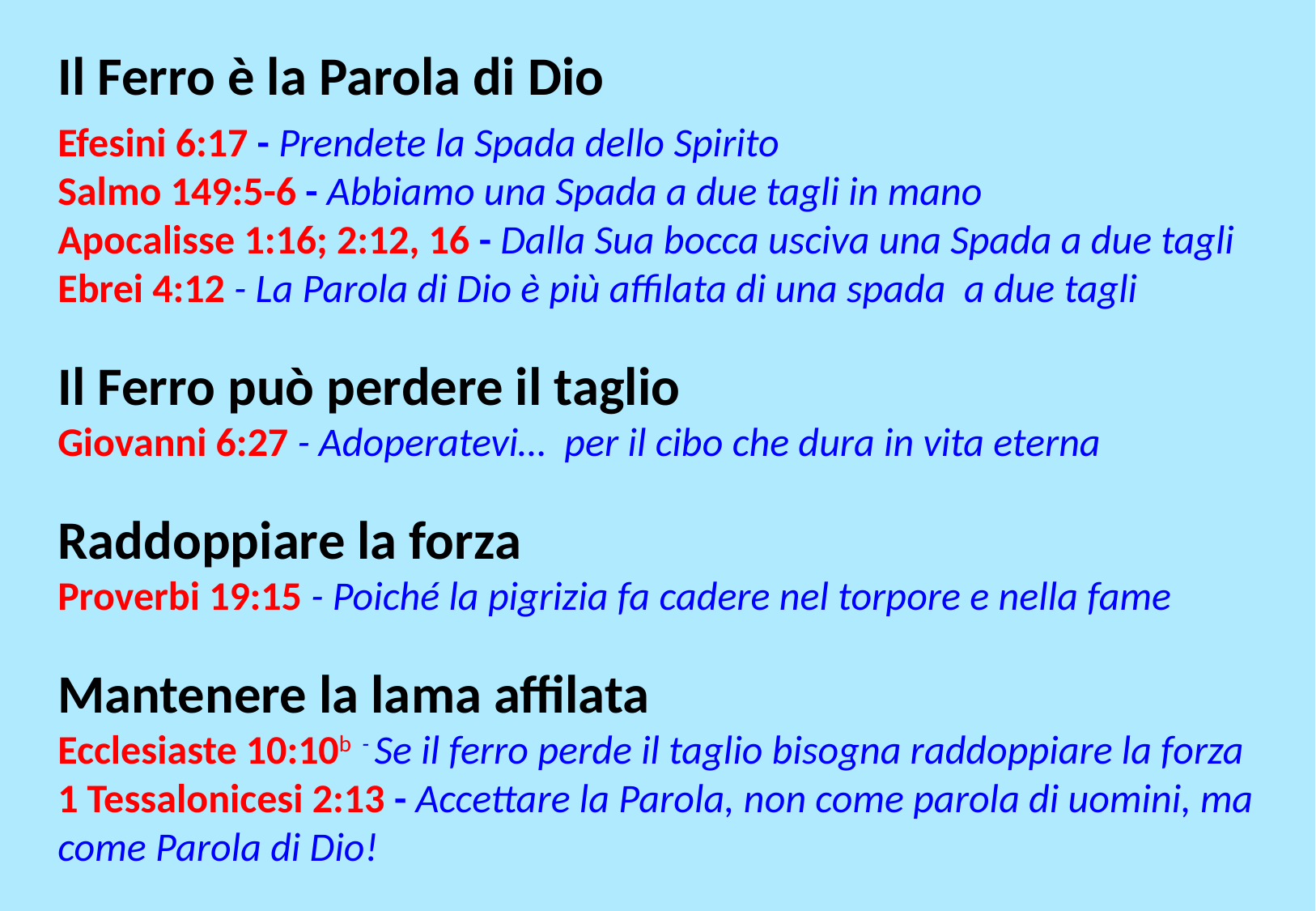

Il Ferro è la Parola di Dio
Efesini 6:17 - Prendete la Spada dello Spirito
Salmo 149:5-6 - Abbiamo una Spada a due tagli in mano
Apocalisse 1:16; 2:12, 16 - Dalla Sua bocca usciva una Spada a due tagli
Ebrei 4:12 - La Parola di Dio è più affilata di una spada  a due tagli

Il Ferro può perdere il taglio
Giovanni 6:27 - Adoperatevi…  per il cibo che dura in vita eterna

Raddoppiare la forza
Proverbi 19:15 - Poiché la pigrizia fa cadere nel torpore e nella fame

Mantenere la lama affilata
Ecclesiaste 10:10b  - Se il ferro perde il taglio bisogna raddoppiare la forza
1 Tessalonicesi 2:13 - Accettare la Parola, non come parola di uomini, ma come Parola di Dio!